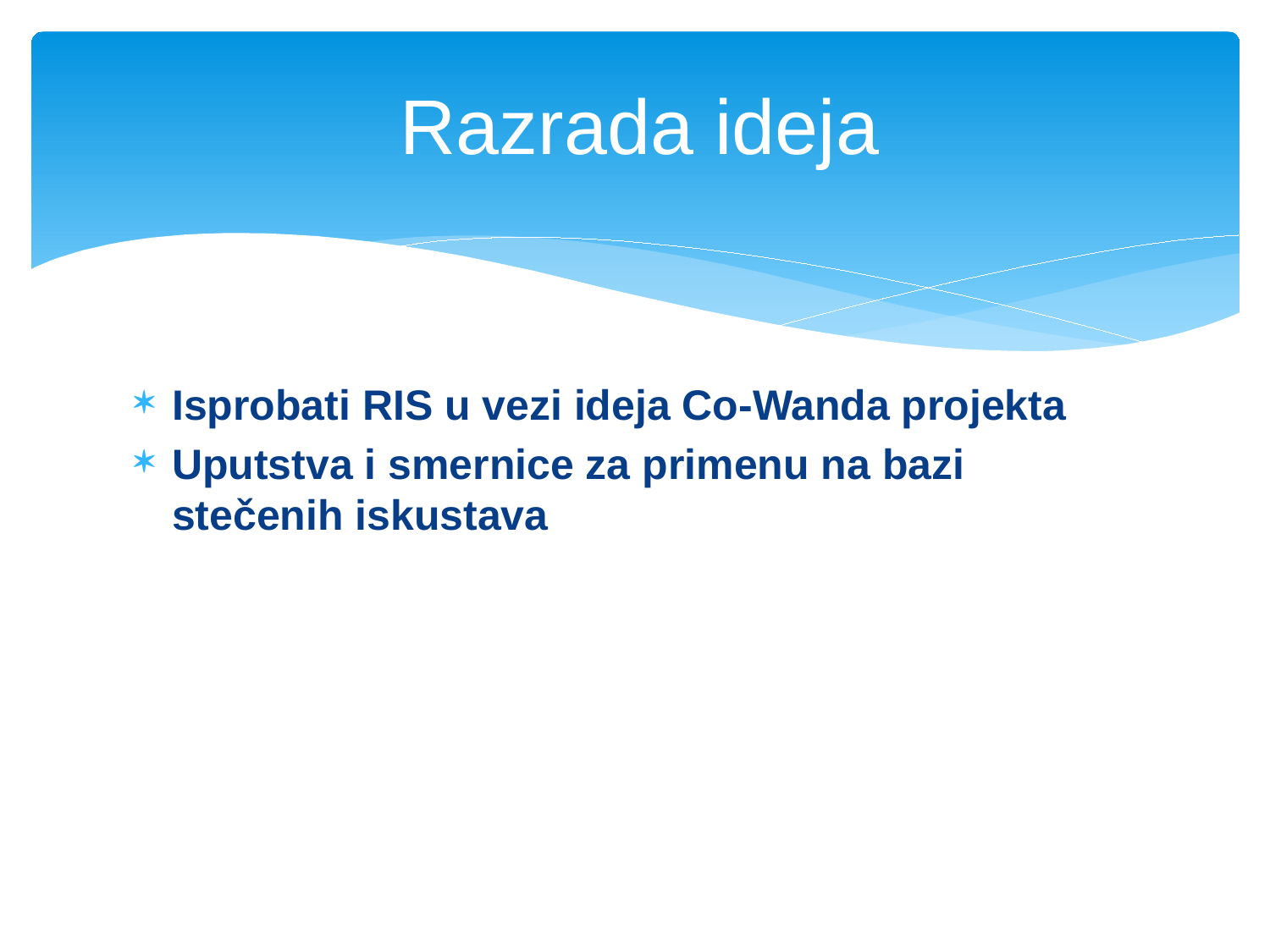

# Razrada ideja
Isprobati RIS u vezi ideja Co-Wanda projekta
Uputstva i smernice za primenu na bazi stečenih iskustava